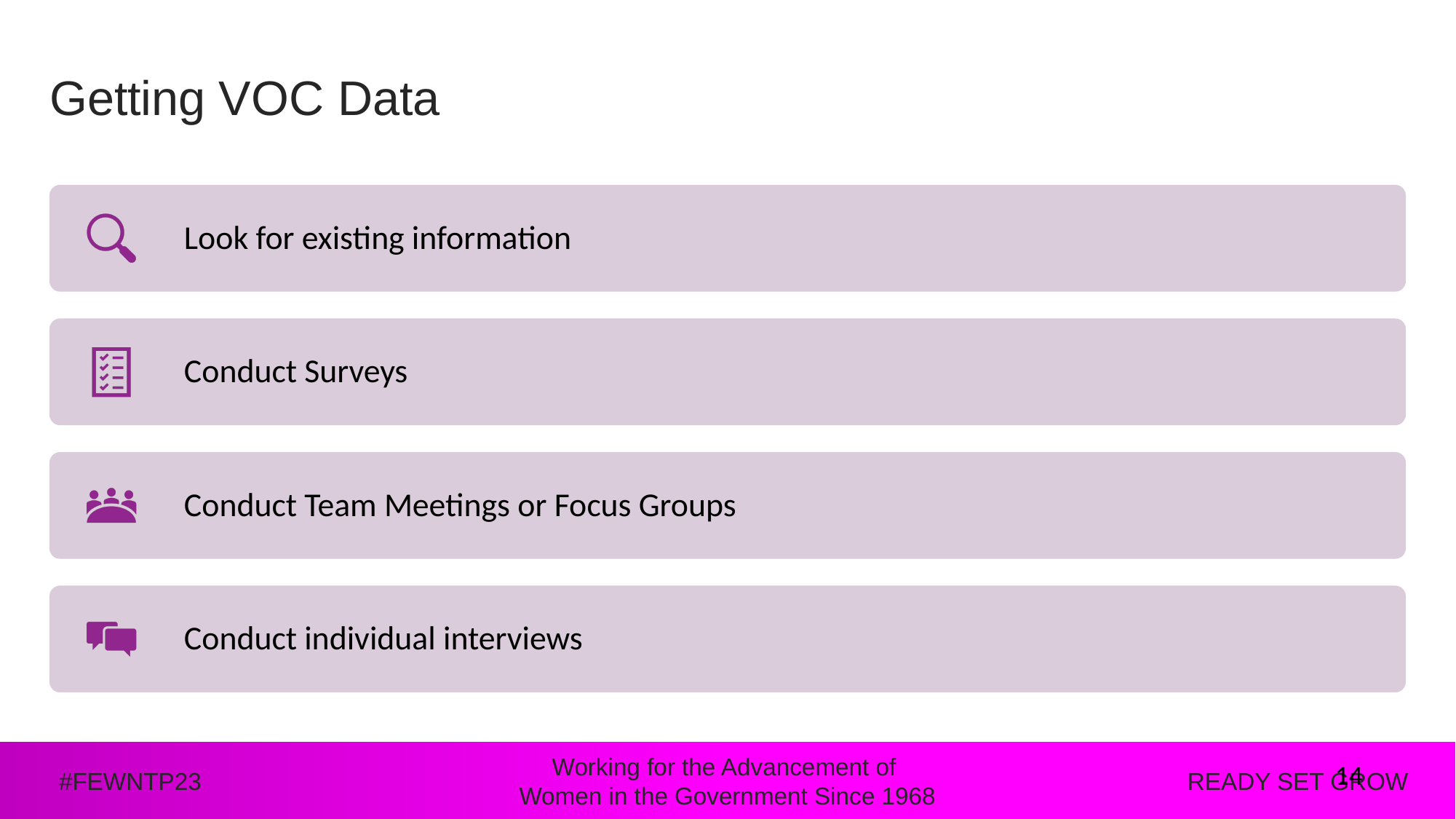

# Getting VOC Data
Look for existing information
Conduct Surveys
Conduct Team Meetings or Focus Groups
Conduct individual interviews
14